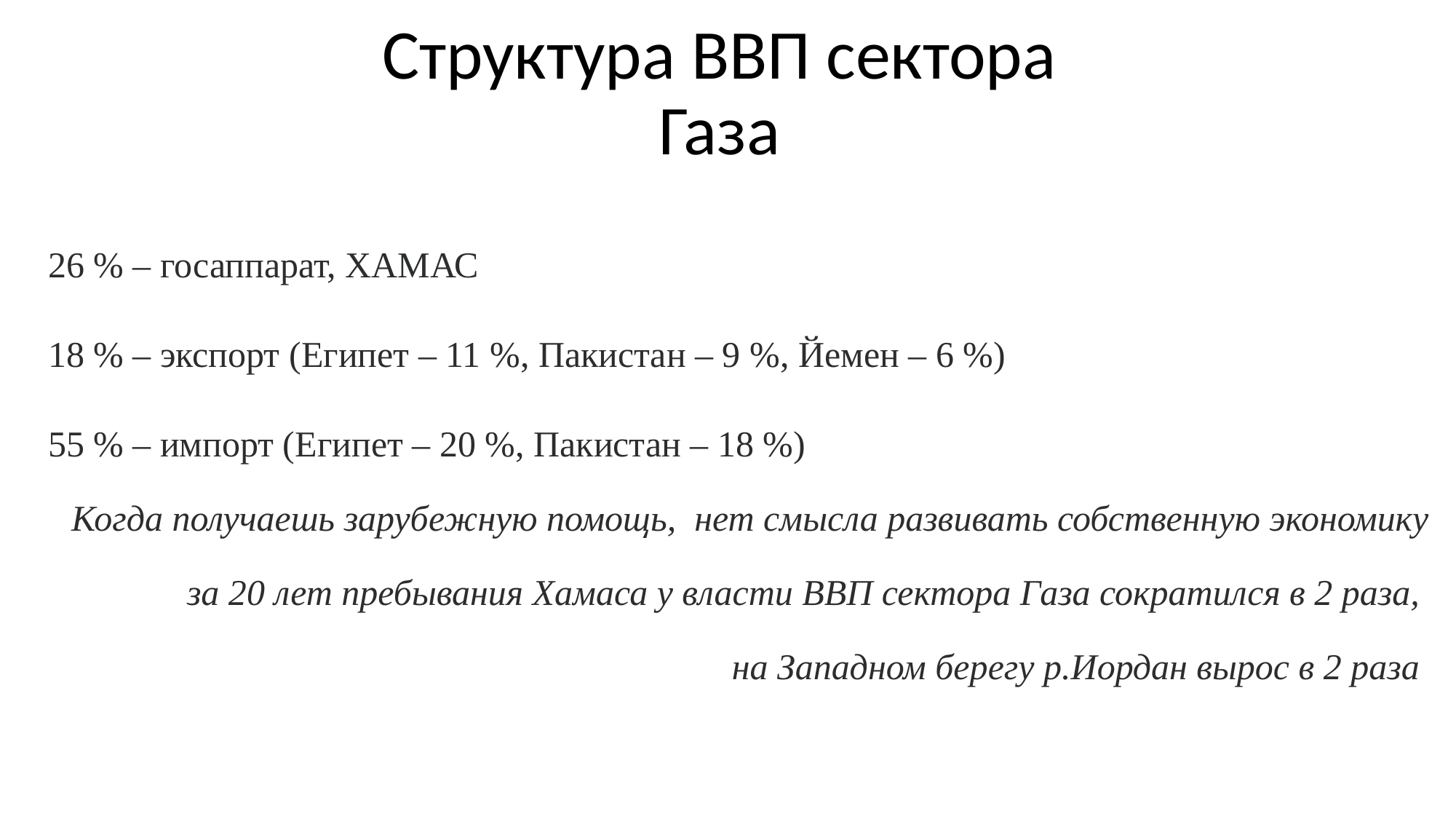

# Структура ВВП сектора Газа
26 % – госаппарат, ХАМАС
18 % – экспорт (Египет – 11 %, Пакистан – 9 %, Йемен – 6 %)
55 % – импорт (Египет – 20 %, Пакистан – 18 %)
Когда получаешь зарубежную помощь,  нет смысла развивать собственную экономику
за 20 лет пребывания Хамаса у власти ВВП сектора Газа сократился в 2 раза,
на Западном берегу р.Иордан вырос в 2 раза